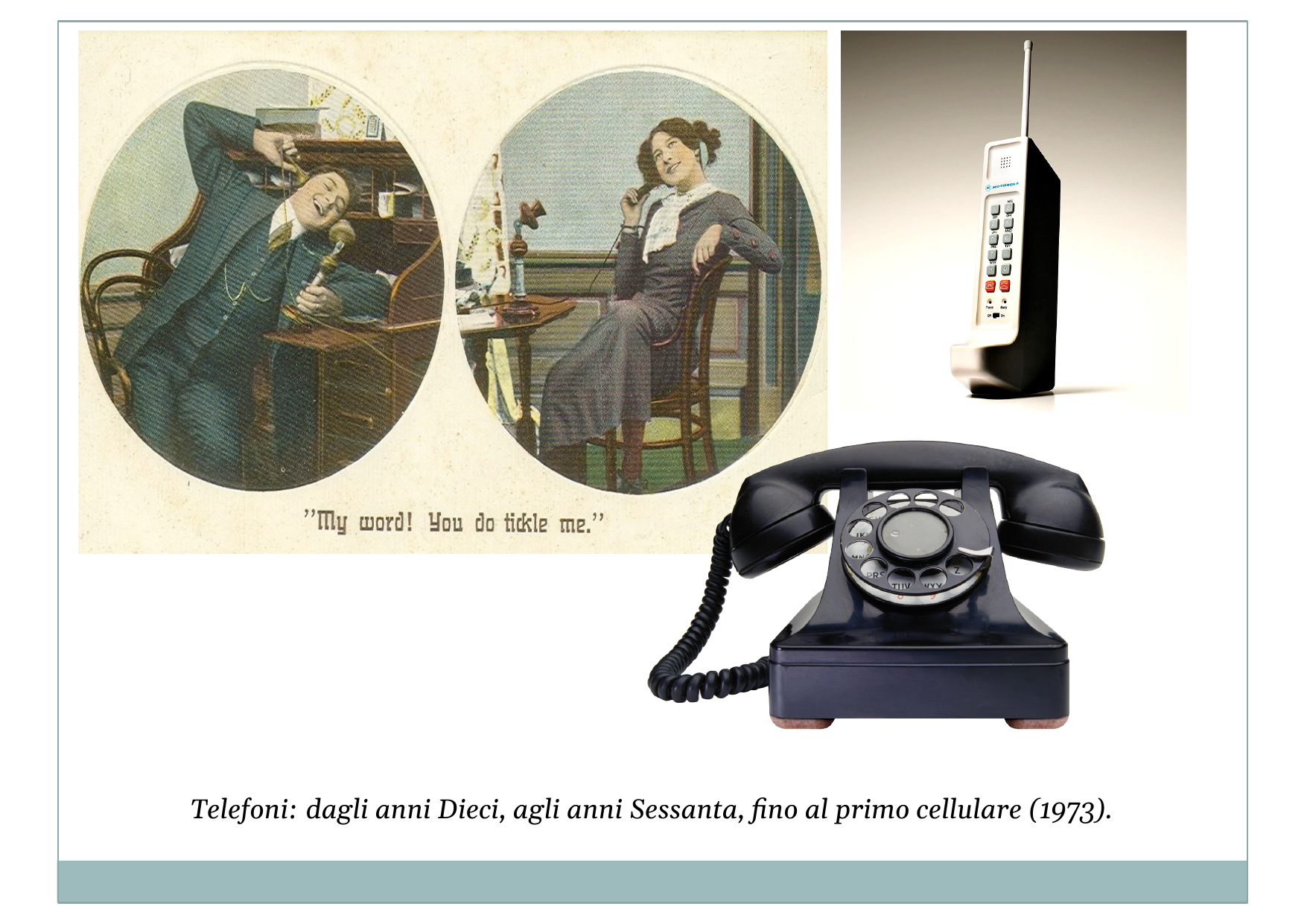

Telefoni: dagli anni Dieci, agli anni Sessanta, fino al primo cellulare (1973).